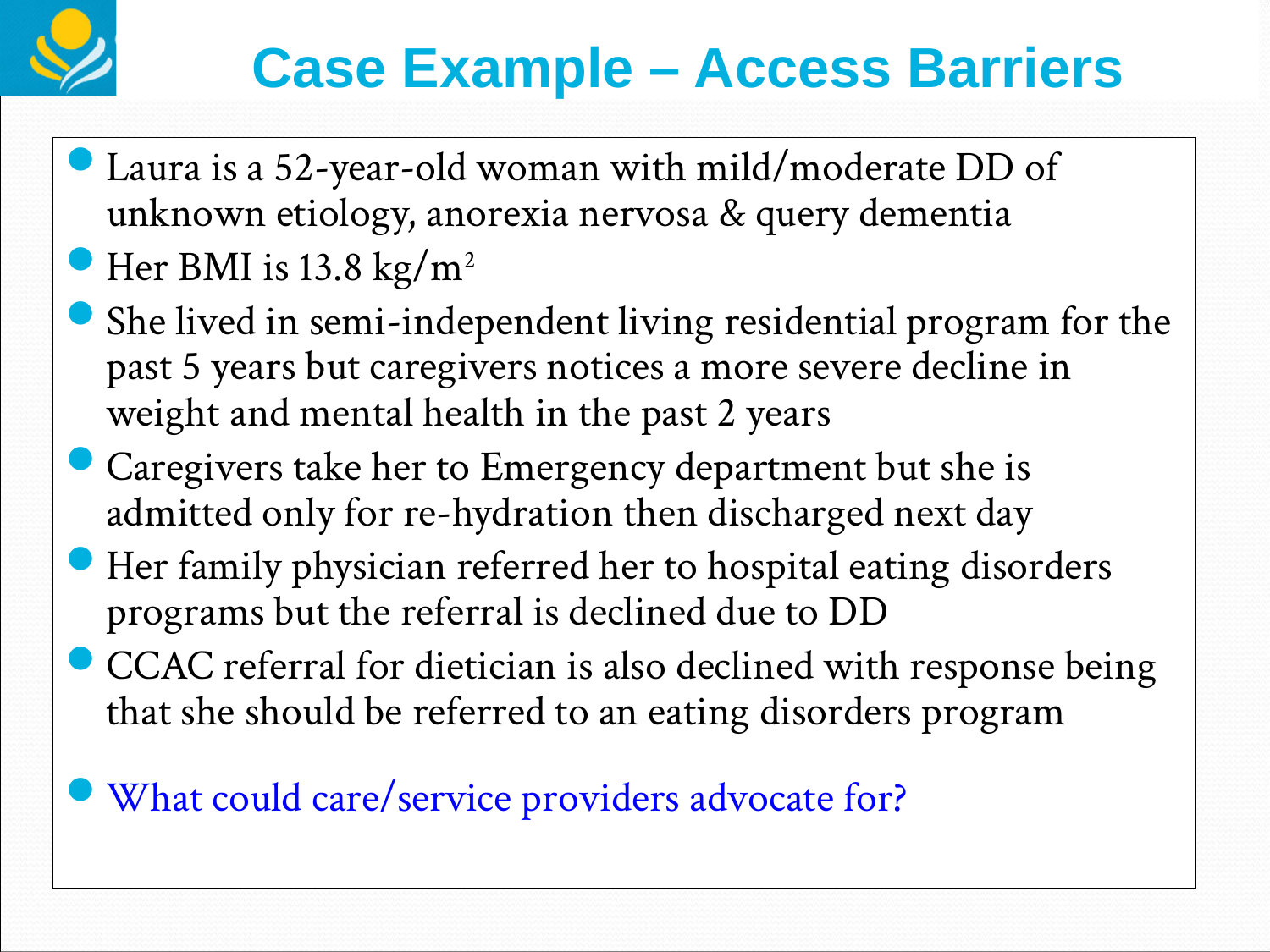

# Case Example – Access Barriers
Laura is a 52-year-old woman with mild/moderate DD of unknown etiology, anorexia nervosa & query dementia
Her BMI is 13.8 kg/m2
She lived in semi-independent living residential program for the past 5 years but caregivers notices a more severe decline in weight and mental health in the past 2 years
Caregivers take her to Emergency department but she is admitted only for re-hydration then discharged next day
Her family physician referred her to hospital eating disorders programs but the referral is declined due to DD
CCAC referral for dietician is also declined with response being that she should be referred to an eating disorders program
What could care/service providers advocate for?